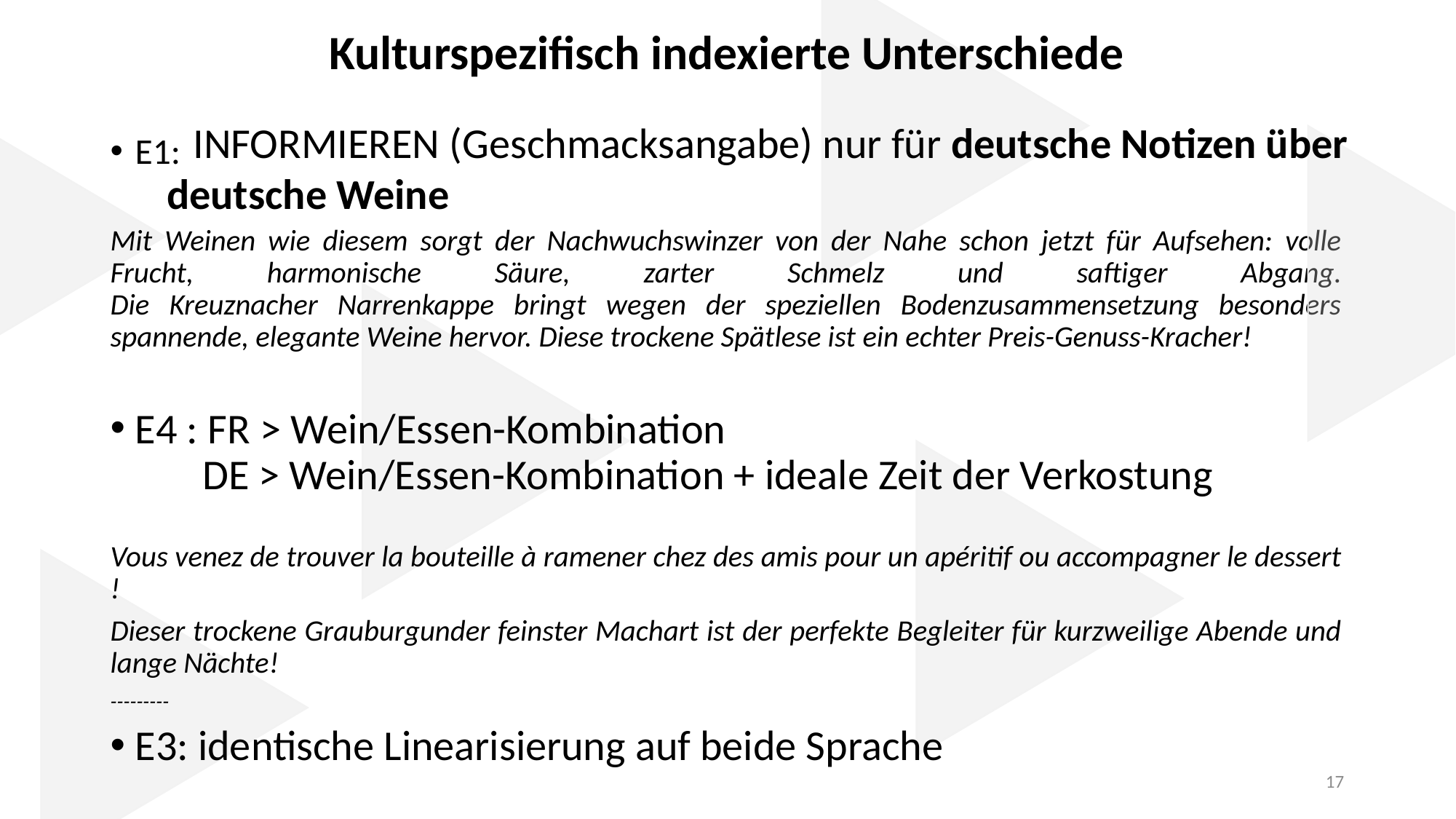

Kulturspezifisch indexierte Unterschiede

E1:

Mit Weinen wie diesem sorgt der Nachwuchswinzer von der Nahe schon jetzt für Aufsehen: volle Frucht, harmonische Säure, zarter Schmelz und saftiger Abgang.
Die Kreuznacher Narrenkappe bringt wegen der speziellen Bodenzusammensetzung besonders spannende, elegante Weine hervor. Diese trockene Spätlese ist ein echter Preis-Genuss-Kracher!

E4 : FR > Wein/Essen-Kombination
       DE > Wein/Essen-Kombination + ideale Zeit der Verkostung
Vous venez de trouver la bouteille à ramener chez des amis pour un apéritif ou accompagner le dessert !
Dieser trockene Grauburgunder feinster Machart ist der perfekte Begleiter für kurzweilige Abende und lange Nächte!
---------
E3: identische Linearisierung auf beide Sprache

informieren (Geschmacksangabe) nur für deutsche Notizen über deutsche Weine

17